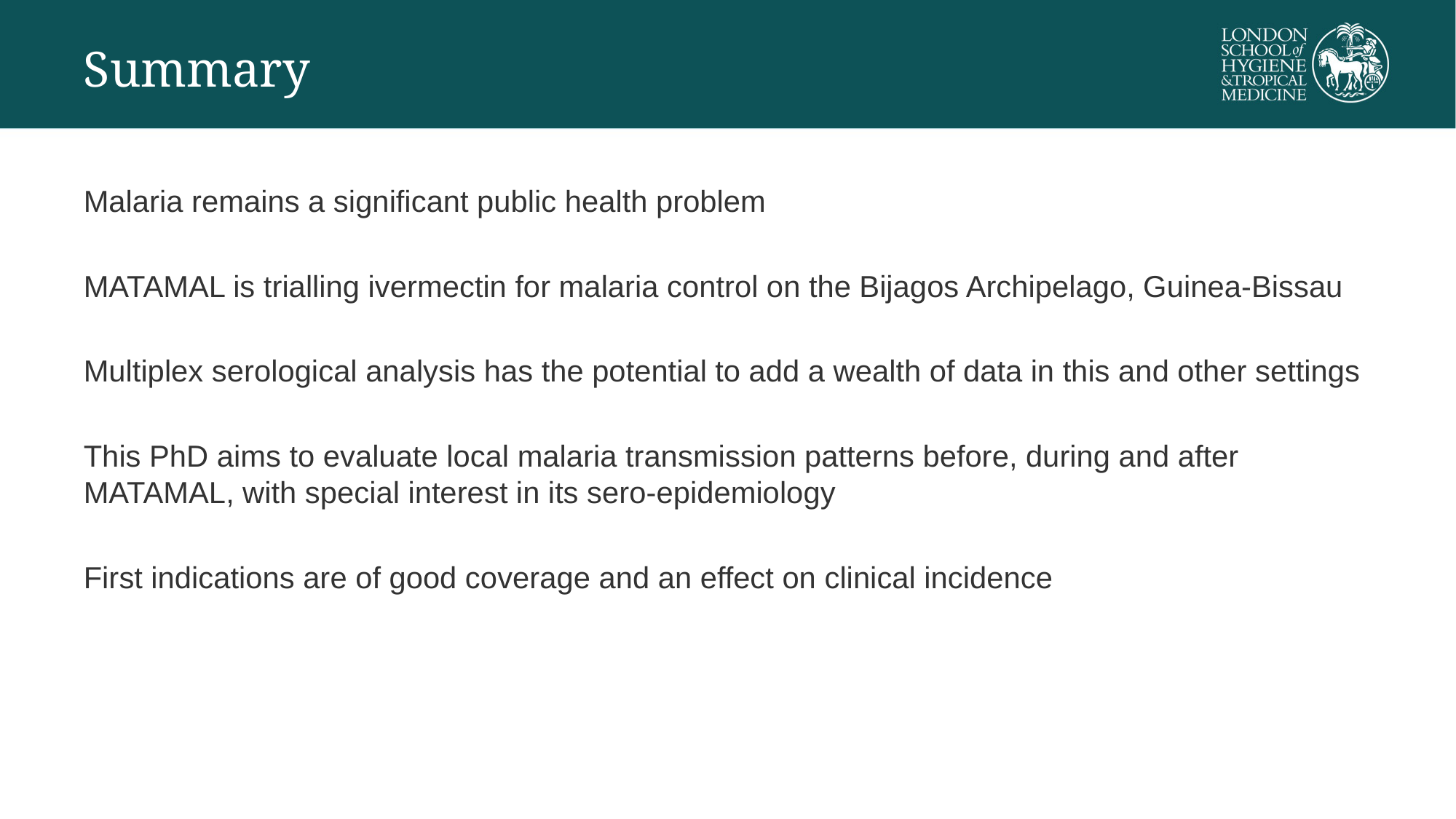

# Summary
Malaria remains a significant public health problem

MATAMAL is trialling ivermectin for malaria control on the Bijagos Archipelago, Guinea-Bissau

Multiplex serological analysis has the potential to add a wealth of data in this and other settings

This PhD aims to evaluate local malaria transmission patterns before, during and after MATAMAL, with special interest in its sero-epidemiology

First indications are of good coverage and an effect on clinical incidence